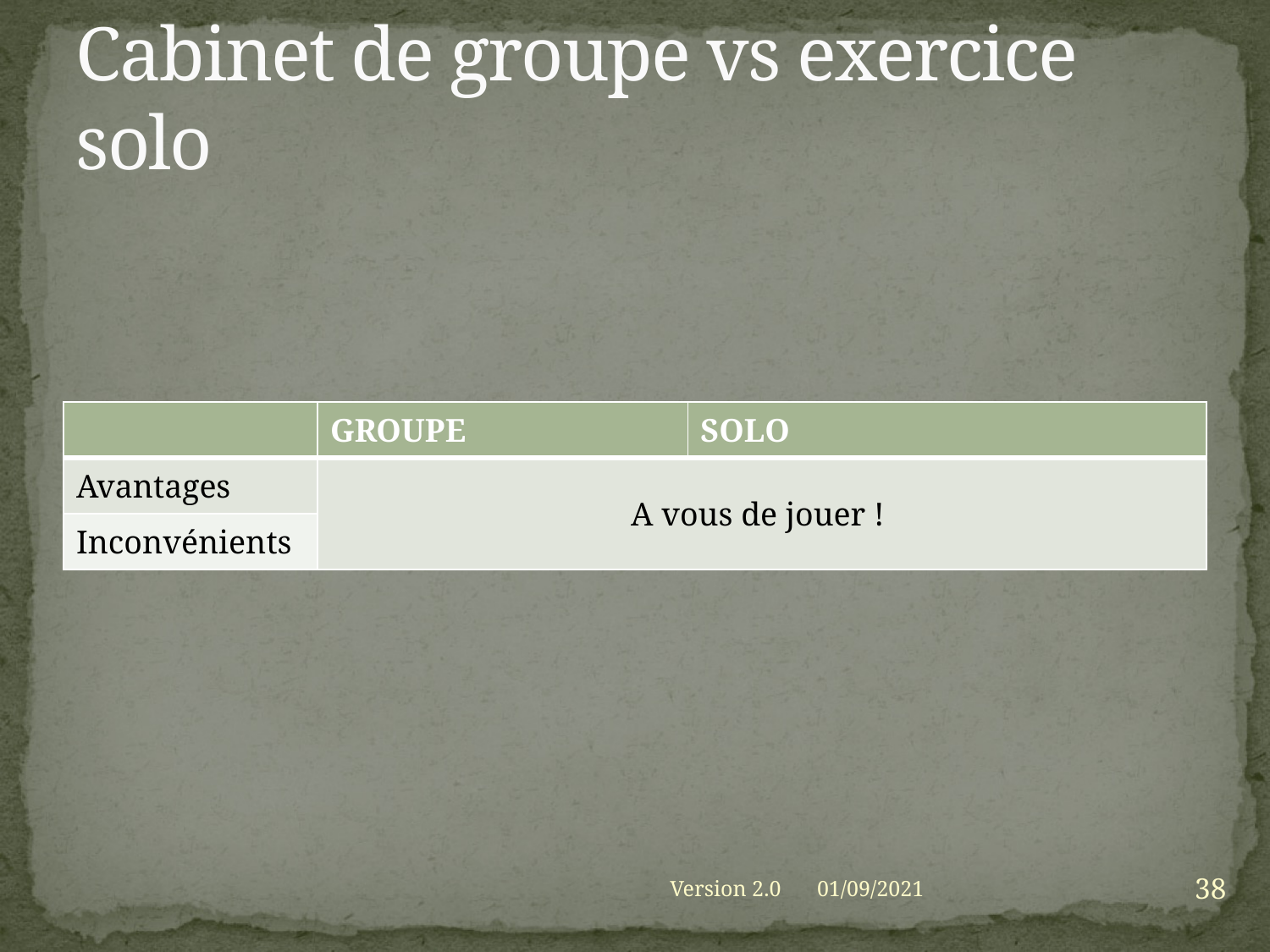

# Cabinet de groupe vs exercice solo
|  | GROUPE | SOLO |
| --- | --- | --- |
| Avantages | A vous de jouer ! |  |
| Inconvénients |  |  |
38
Version 2.0
01/09/2021